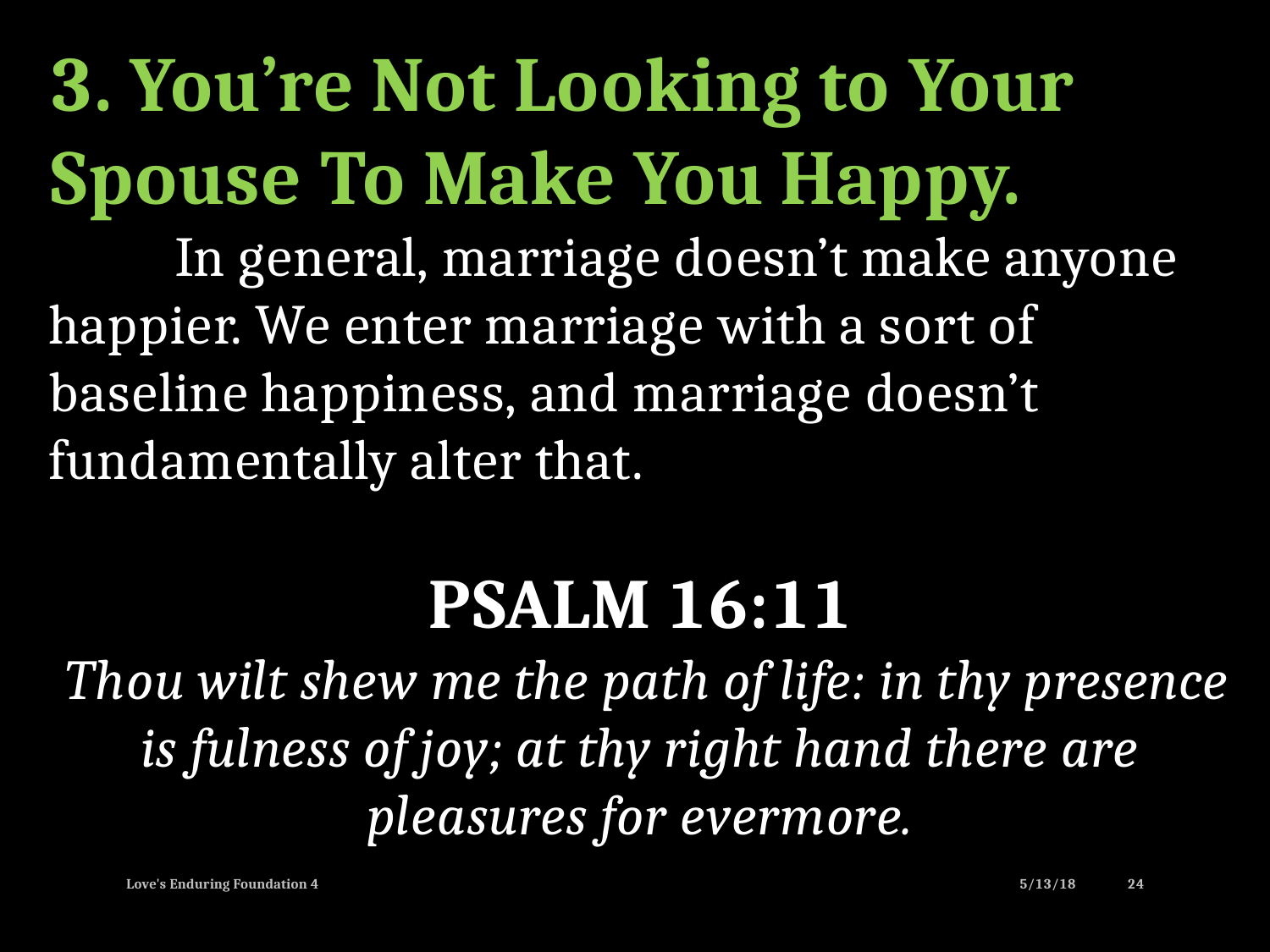

3. You’re Not Looking to Your Spouse To Make You Happy.
	In general, marriage doesn’t make anyone happier. We enter marriage with a sort of baseline happiness, and marriage doesn’t fundamentally alter that.

PSALM 16:11
 Thou wilt shew me the path of life: in thy presence is fulness of joy; at thy right hand there are pleasures for evermore.
Love's Enduring Foundation 4
5/13/18
24